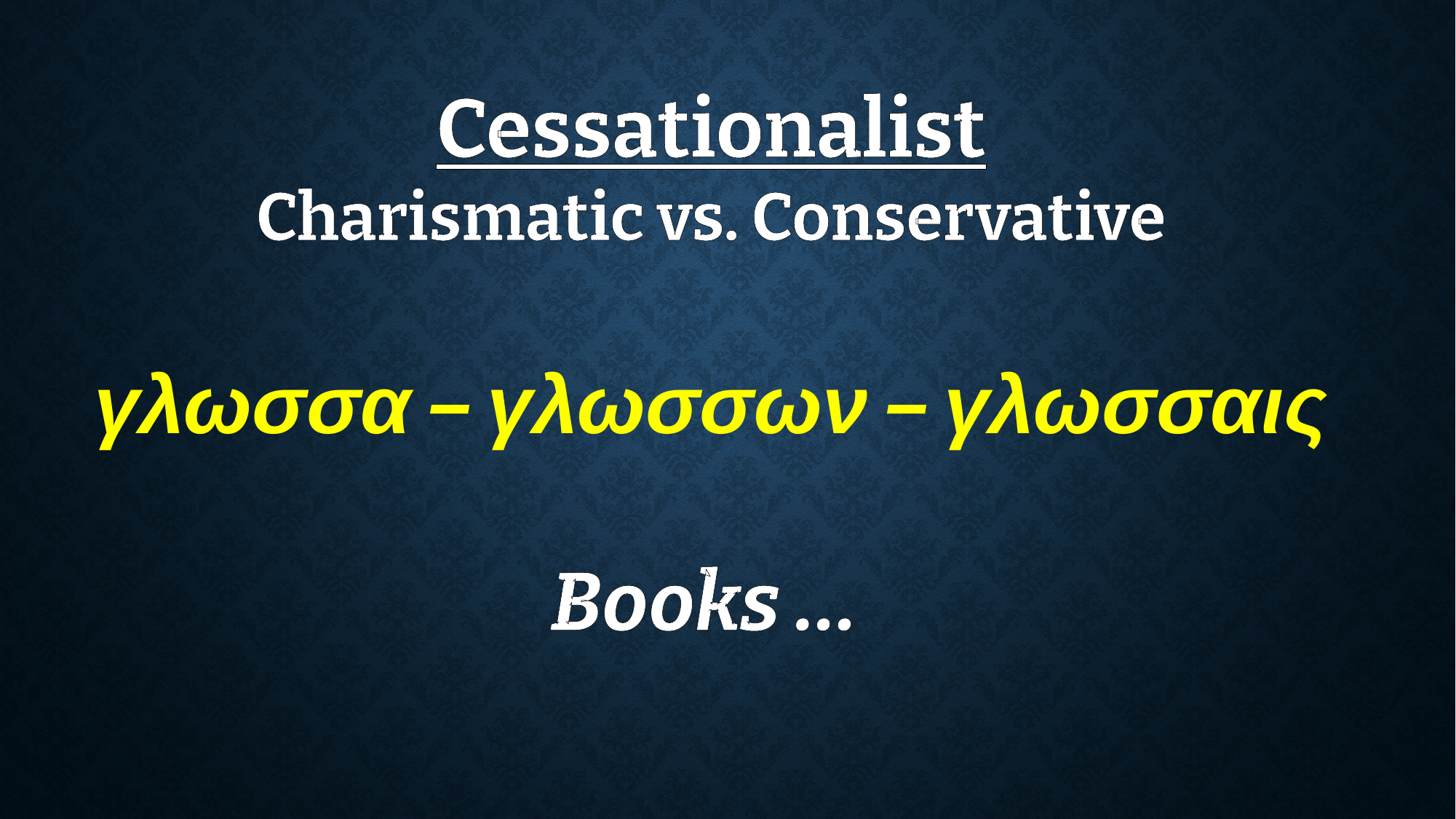

Cessationalist
Charismatic vs. Conservative

γλωσσα – γλωσσων – γλωσσαις

Books …